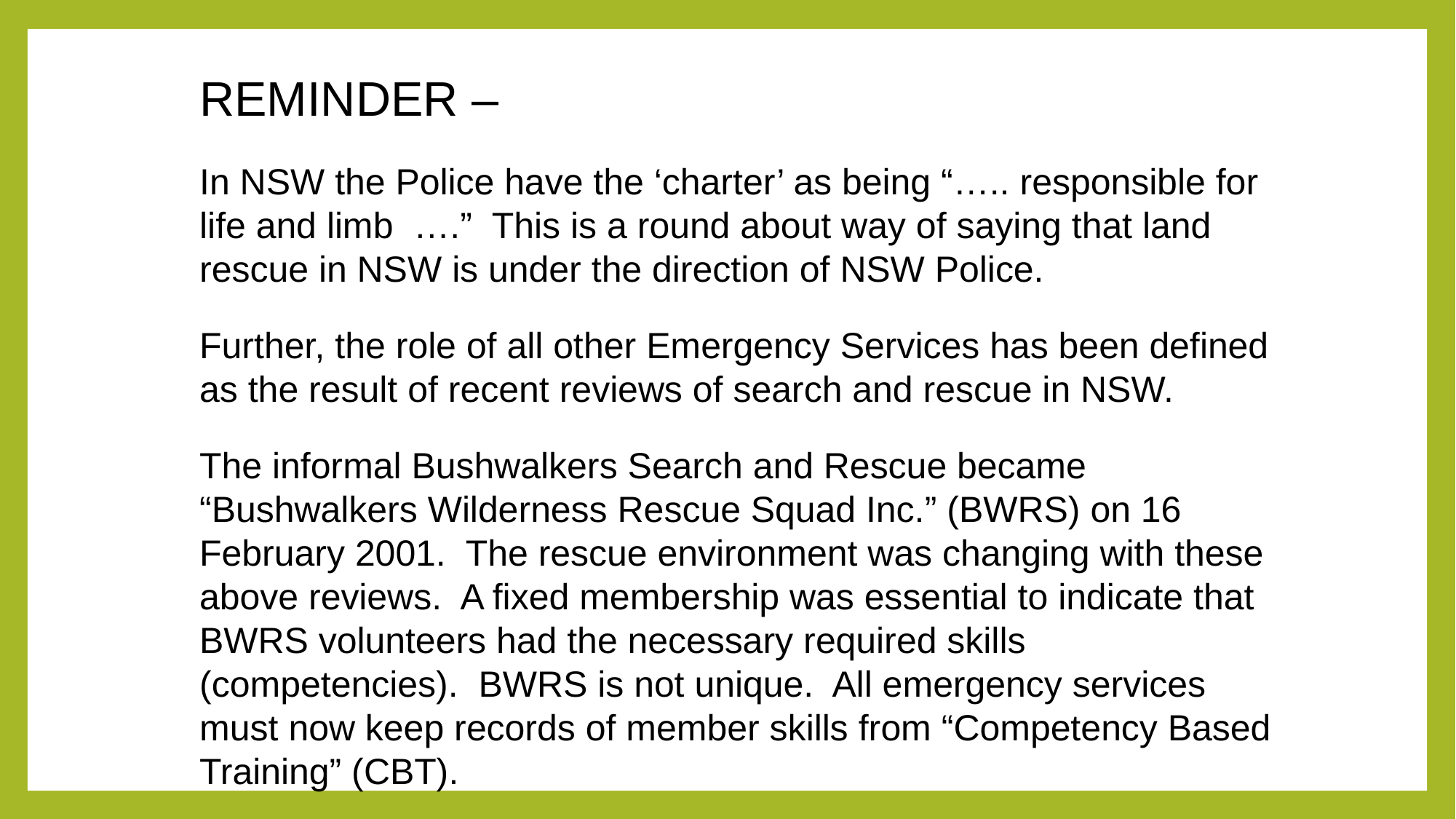

REMINDER –

In NSW the Police have the ‘charter’ as being “….. responsible for life and limb  ….”  This is a round about way of saying that land rescue in NSW is under the direction of NSW Police.

Further, the role of all other Emergency Services has been defined as the result of recent reviews of search and rescue in NSW.

The informal Bushwalkers Search and Rescue became “Bushwalkers Wilderness Rescue Squad Inc.” (BWRS) on 16 February 2001.  The rescue environment was changing with these above reviews.  A fixed membership was essential to indicate that BWRS volunteers had the necessary required skills (competencies).  BWRS is not unique.  All emergency services must now keep records of member skills from “Competency Based Training” (CBT).